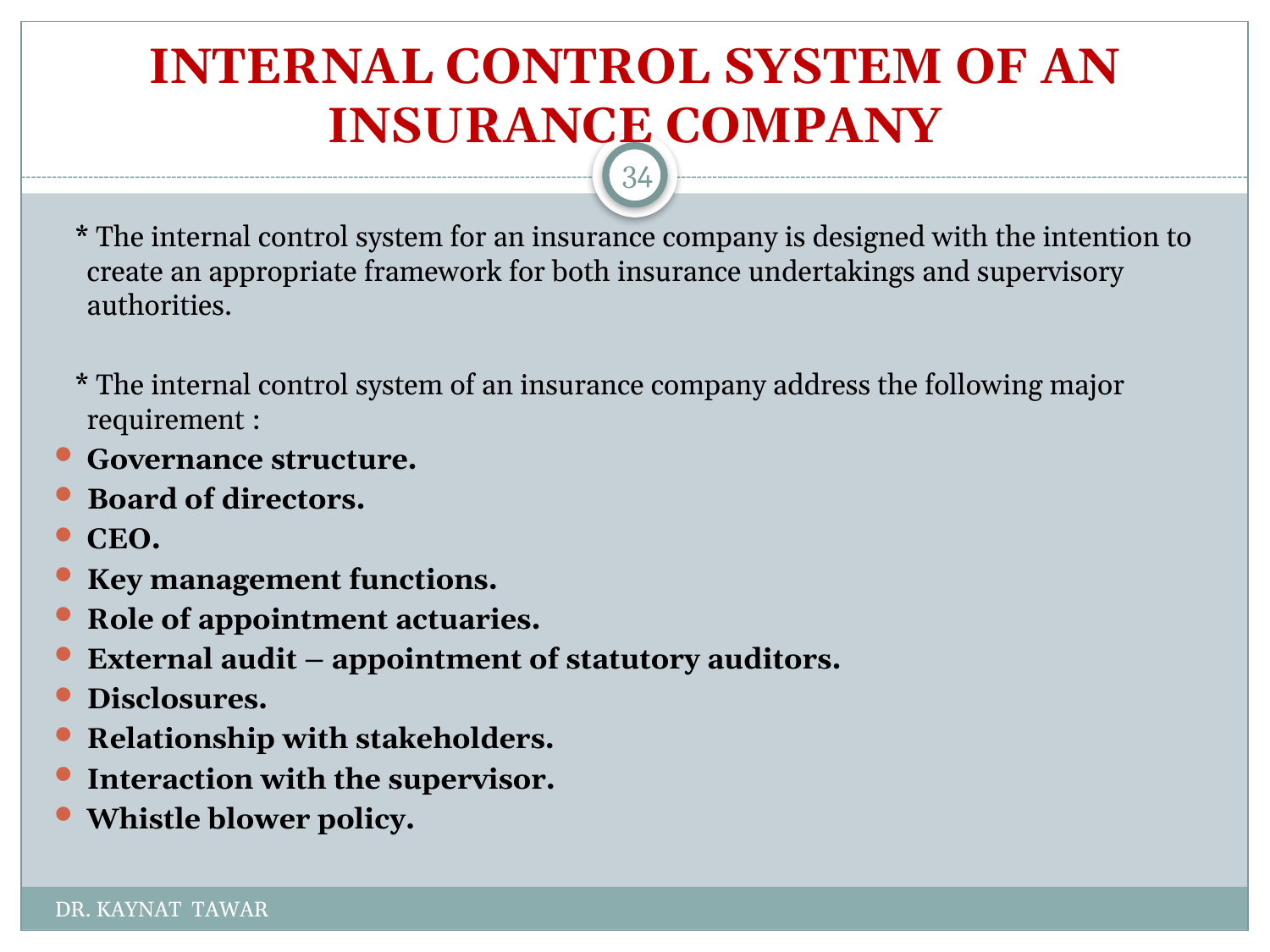

# INTERNAL CONTROL SYSTEM OF AN INSURANCE COMPANY
34
   * The internal control system for an insurance company is designed with the intention to create an appropriate framework for both insurance undertakings and supervisory authorities.

   * The internal control system of an insurance company address the following major requirement :
Governance structure.
Board of directors.
CEO.
Key management functions.
Role of appointment actuaries.
External audit – appointment of statutory auditors.
Disclosures.
Relationship with stakeholders.
Interaction with the supervisor.
Whistle blower policy.
DR. KAYNAT  TAWAR